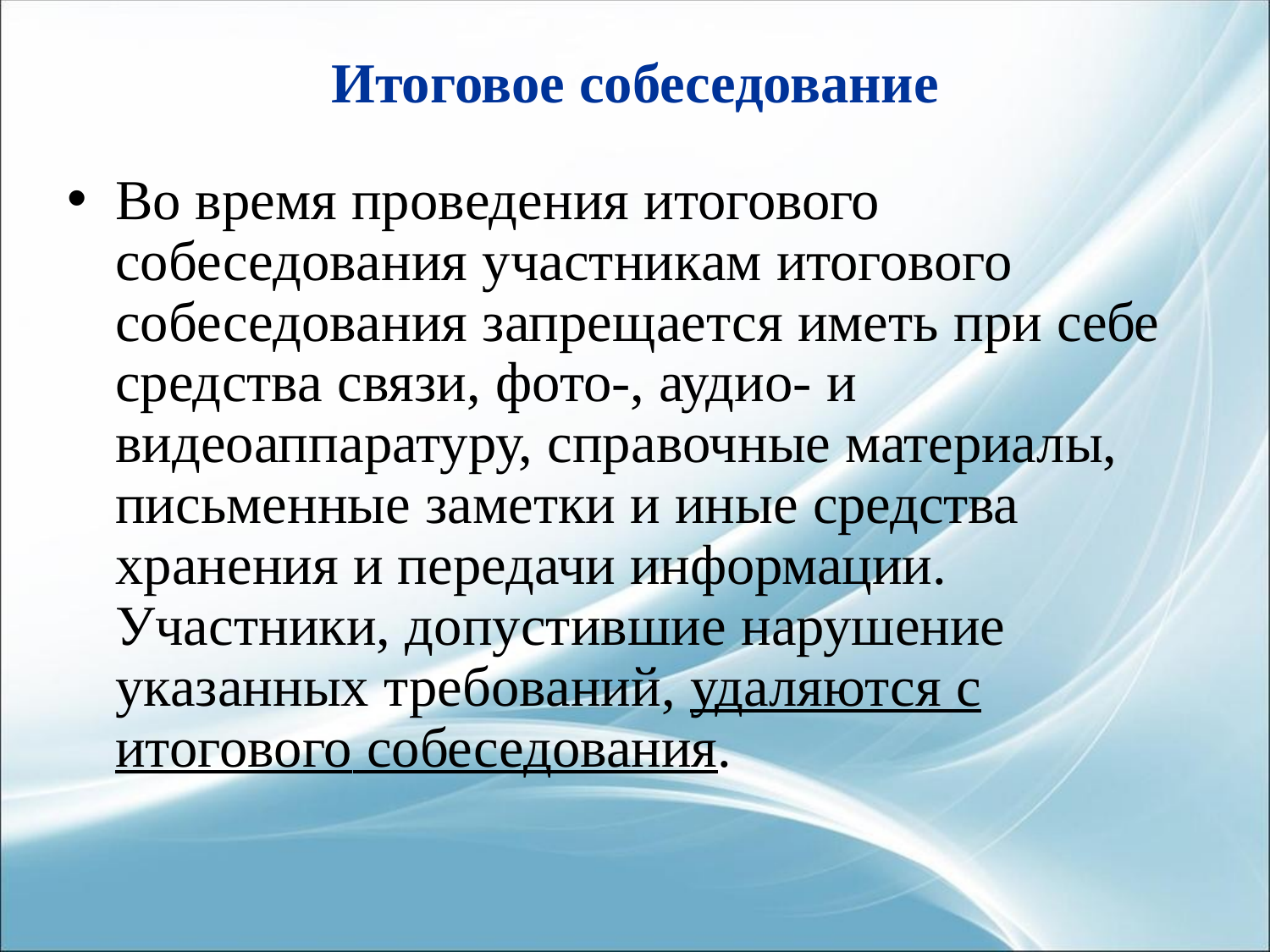

Итоговое собеседование
Во время проведения итогового собеседования участникам итогового собеседования запрещается иметь при себе средства связи, фото-, аудио- и видеоаппаратуру, справочные материалы, письменные заметки и иные средства хранения и передачи информации. Участники, допустившие нарушение указанных требований, удаляются с итогового собеседования.